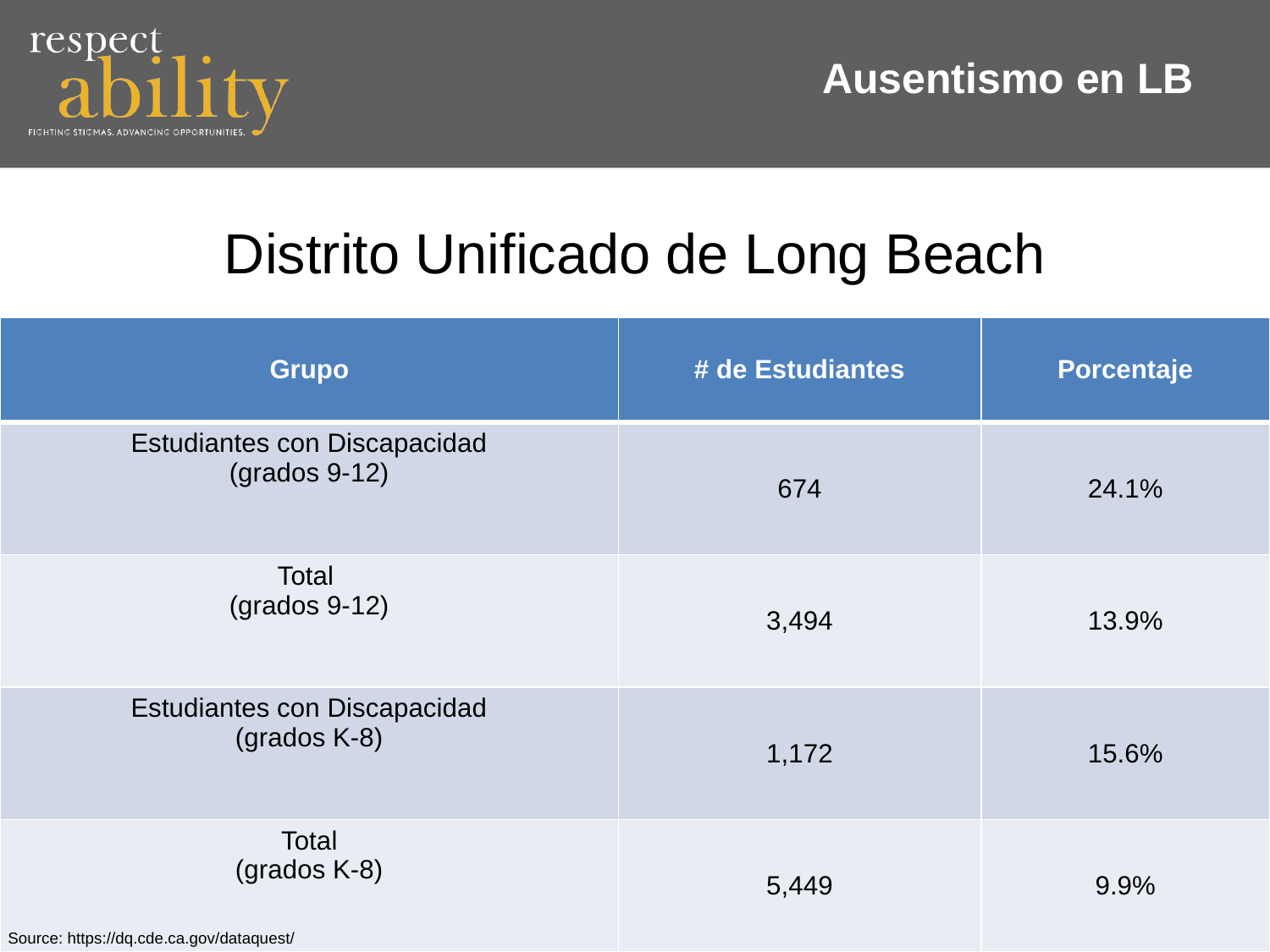

Ausentismo en LB
Distrito Unificado de Long Beach
| Grupo | # de Estudiantes | Porcentaje |
| --- | --- | --- |
| Estudiantes con Discapacidad (grados 9-12) | 674 | 24.1% |
| Total (grados 9-12) | 3,494 | 13.9% |
| Estudiantes con Discapacidad (grados K-8) | 1,172 | 15.6% |
| Total (grados K-8) | 5,449 | 9.9% |
Source: https://dq.cde.ca.gov/dataquest/